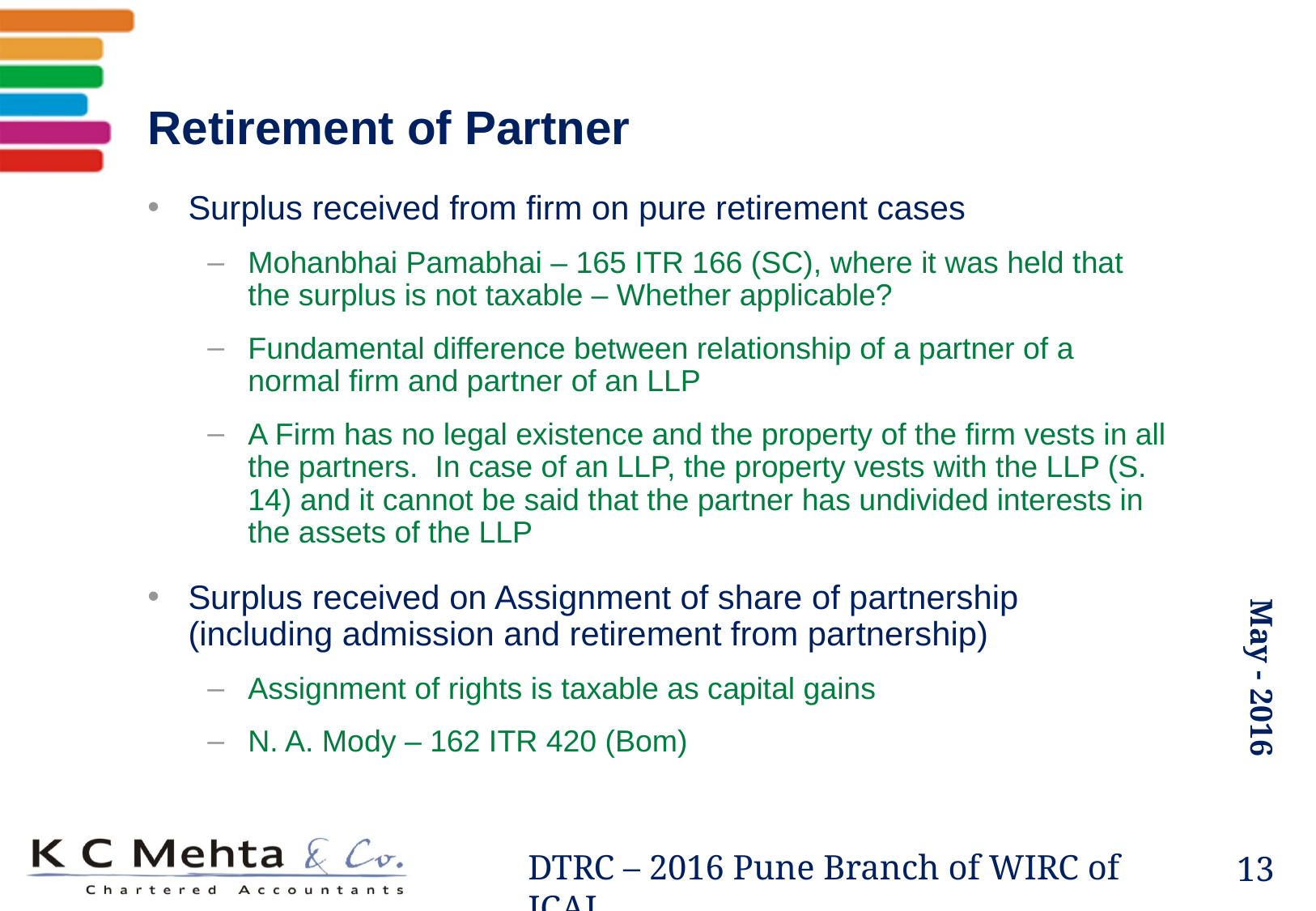

# Retirement of Partner
Surplus received from firm on pure retirement cases
Mohanbhai Pamabhai – 165 ITR 166 (SC), where it was held that the surplus is not taxable – Whether applicable?
Fundamental difference between relationship of a partner of a normal firm and partner of an LLP
A Firm has no legal existence and the property of the firm vests in all the partners.  In case of an LLP, the property vests with the LLP (S. 14) and it cannot be said that the partner has undivided interests in the assets of the LLP
Surplus received on Assignment of share of partnership (including admission and retirement from partnership)
Assignment of rights is taxable as capital gains
N. A. Mody – 162 ITR 420 (Bom)

13